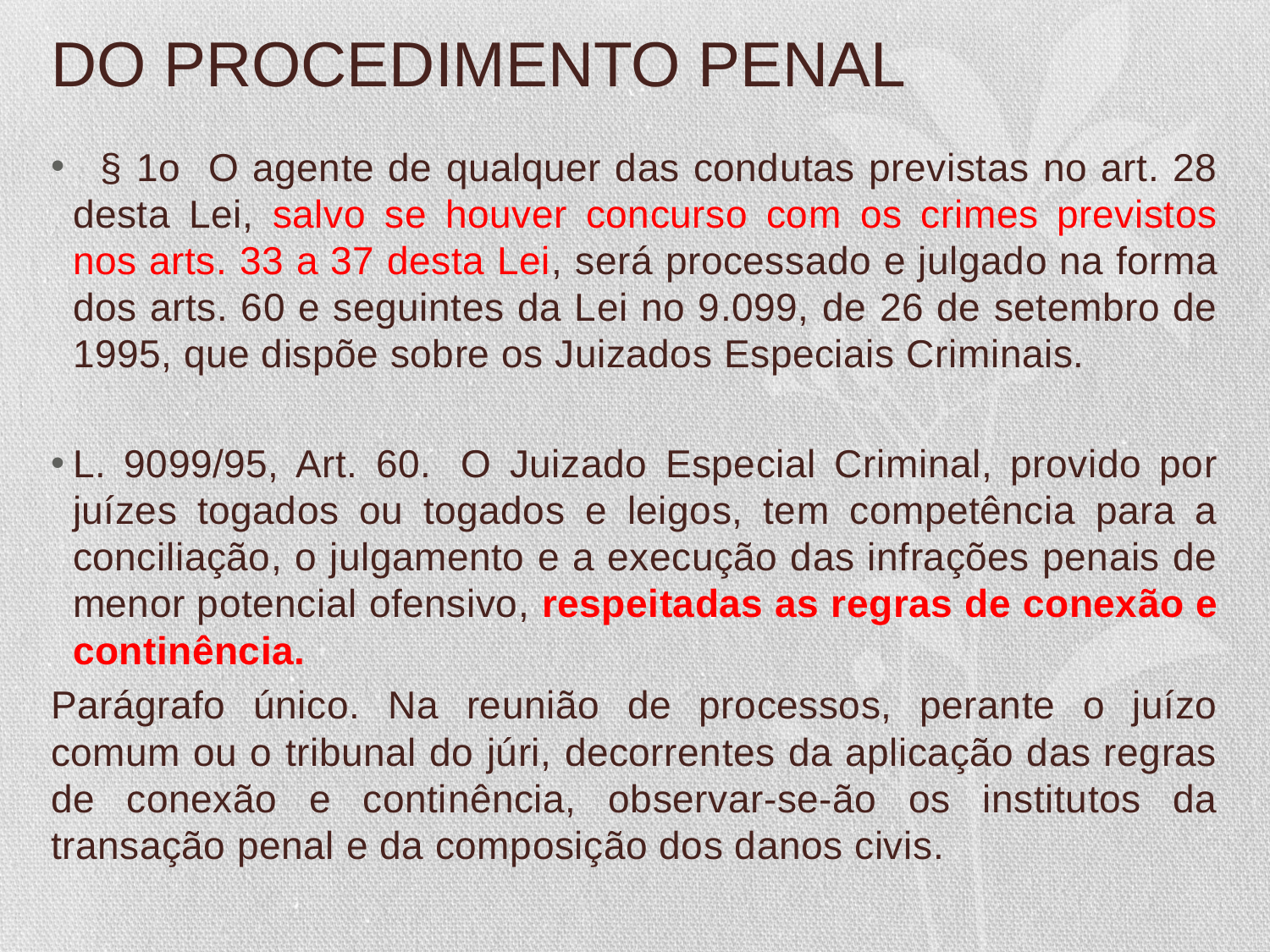

# DO PROCEDIMENTO PENAL
  § 1o  O agente de qualquer das condutas previstas no art. 28 desta Lei, salvo se houver concurso com os crimes previstos nos arts. 33 a 37 desta Lei, será processado e julgado na forma dos arts. 60 e seguintes da Lei no 9.099, de 26 de setembro de 1995, que dispõe sobre os Juizados Especiais Criminais.

L. 9099/95, Art. 60.  O Juizado Especial Criminal, provido por juízes togados ou togados e leigos, tem competência para a conciliação, o julgamento e a execução das infrações penais de menor potencial ofensivo, respeitadas as regras de conexão e continência.
Parágrafo único. Na reunião de processos, perante o juízo comum ou o tribunal do júri, decorrentes da aplicação das regras de conexão e continência, observar-se-ão os institutos da transação penal e da composição dos danos civis.